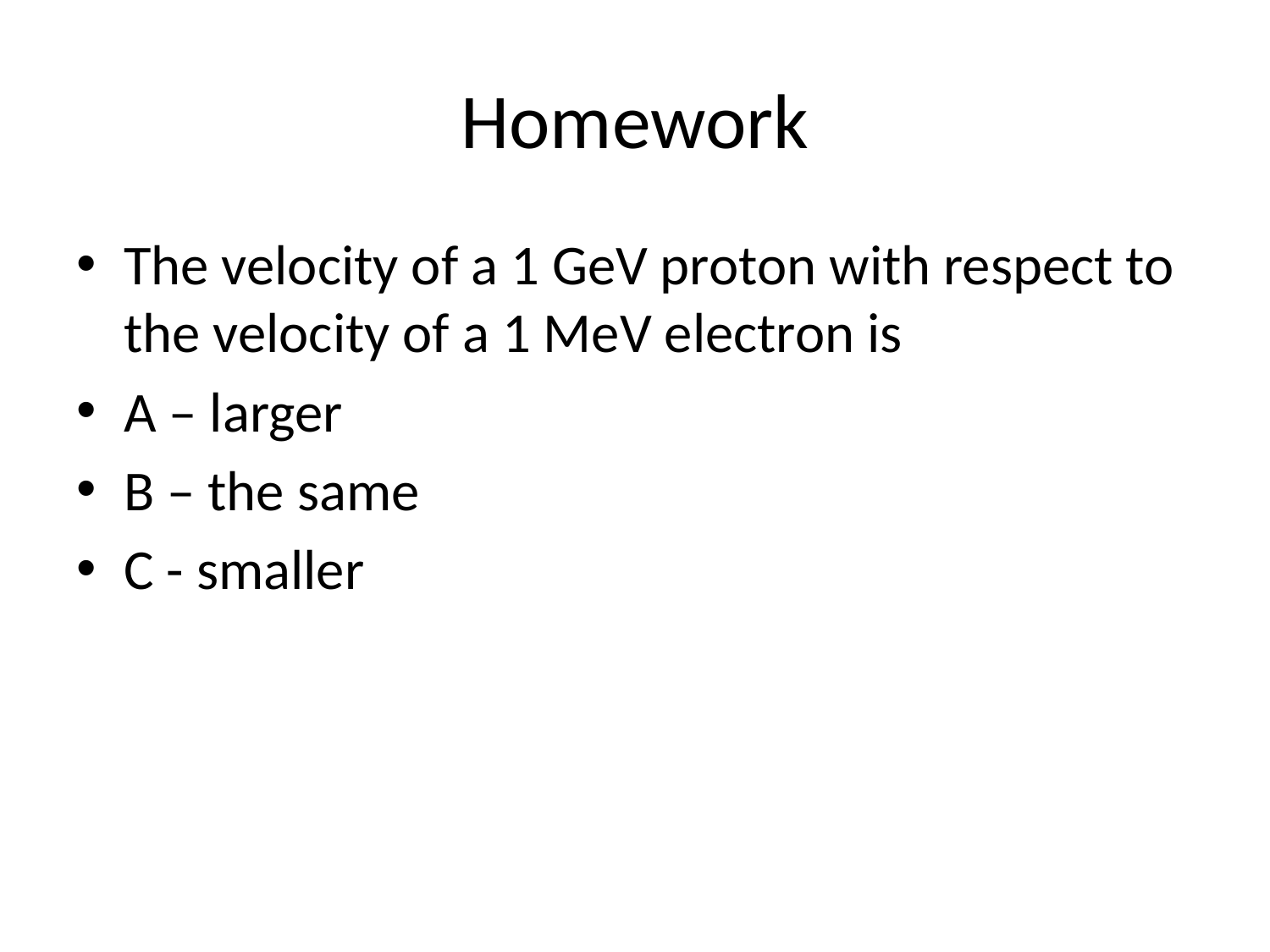

# Homework
The velocity of a 1 GeV proton with respect to the velocity of a 1 MeV electron is
A – larger
B – the same
C - smaller